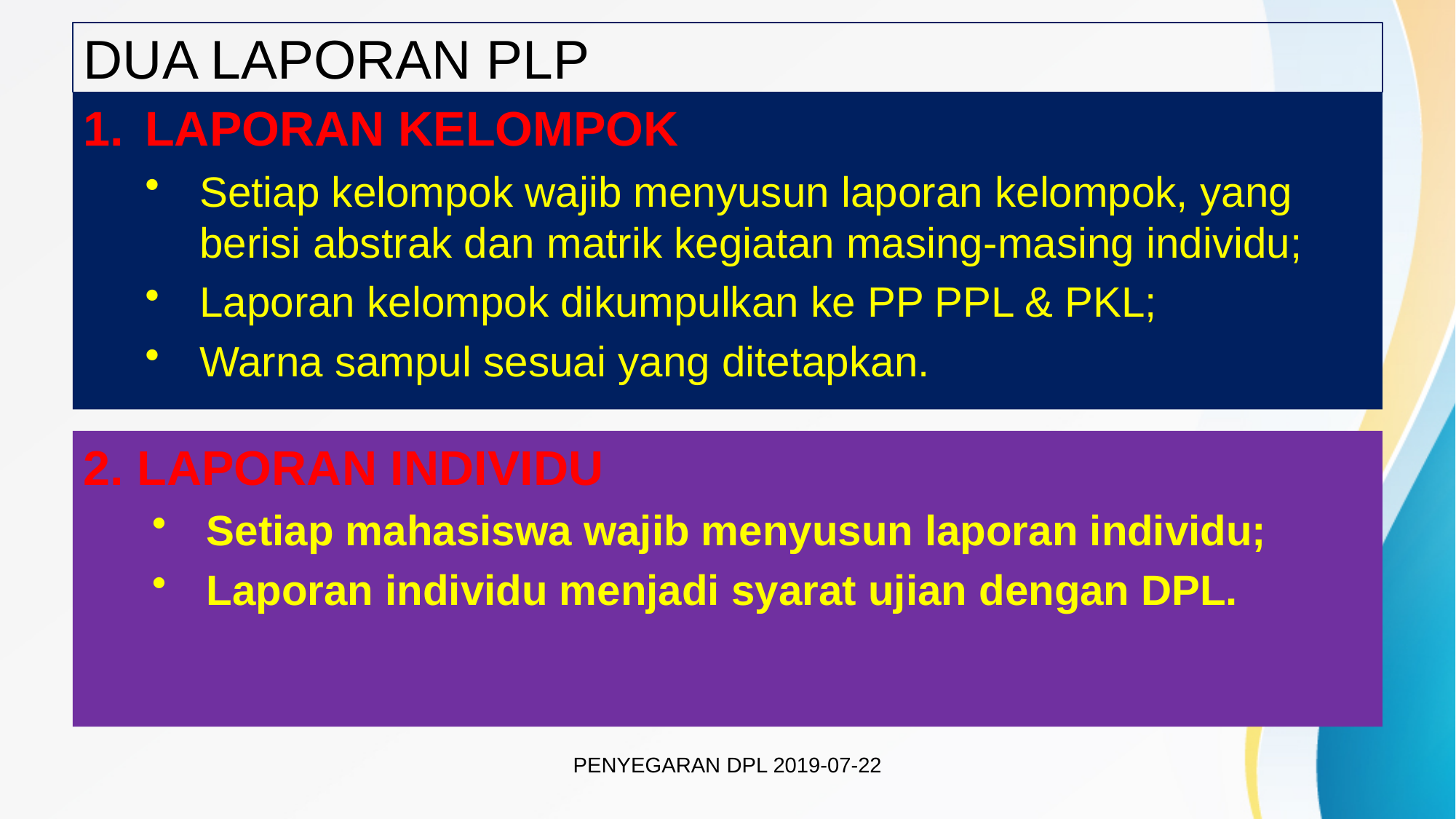

# DUA LAPORAN PLP
LAPORAN KELOMPOK
Setiap kelompok wajib menyusun laporan kelompok, yang berisi abstrak dan matrik kegiatan masing-masing individu;
Laporan kelompok dikumpulkan ke PP PPL & PKL;
Warna sampul sesuai yang ditetapkan.

2. LAPORAN INDIVIDU
Setiap mahasiswa wajib menyusun laporan individu;
Laporan individu menjadi syarat ujian dengan DPL.
PENYEGARAN DPL 2019-07-22